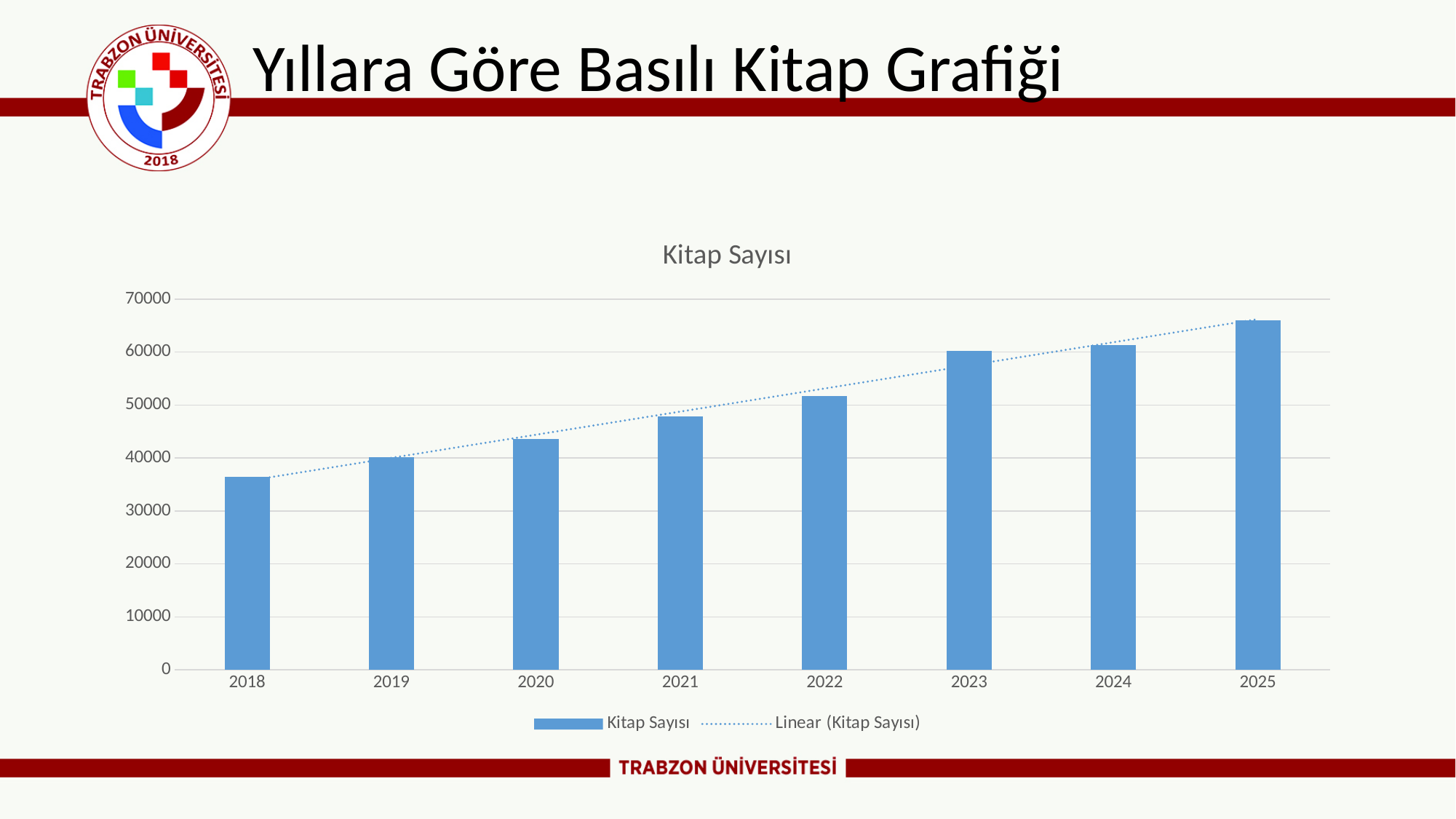

# Yıllara Göre Basılı Kitap Grafiği

### Chart:

| Category | Kitap Sayısı |
|---|---|
| 2018 | 36462.0 |
| 2019 | 40202.0 |
| 2020 | 43589.0 |
| 2021 | 47881.0 |
| 2022 | 51703.0 |
| 2023 | 60257.0 |
| 2024 | 61381.0 |
| 2025 | 66019.0 |